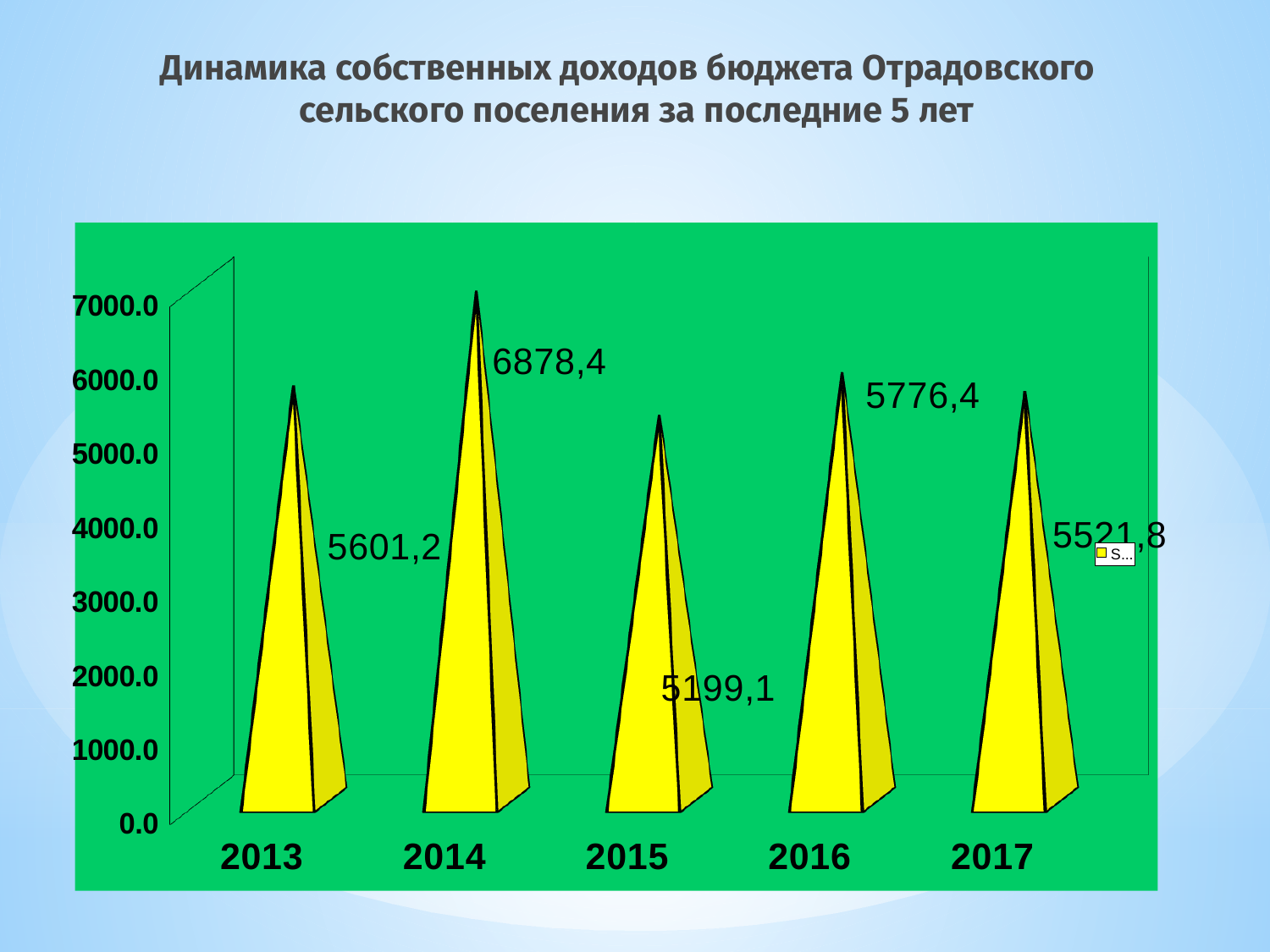

Динамика собственных доходов бюджета Отрадовского
 сельского поселения за последние 5 лет

[unsupported chart]